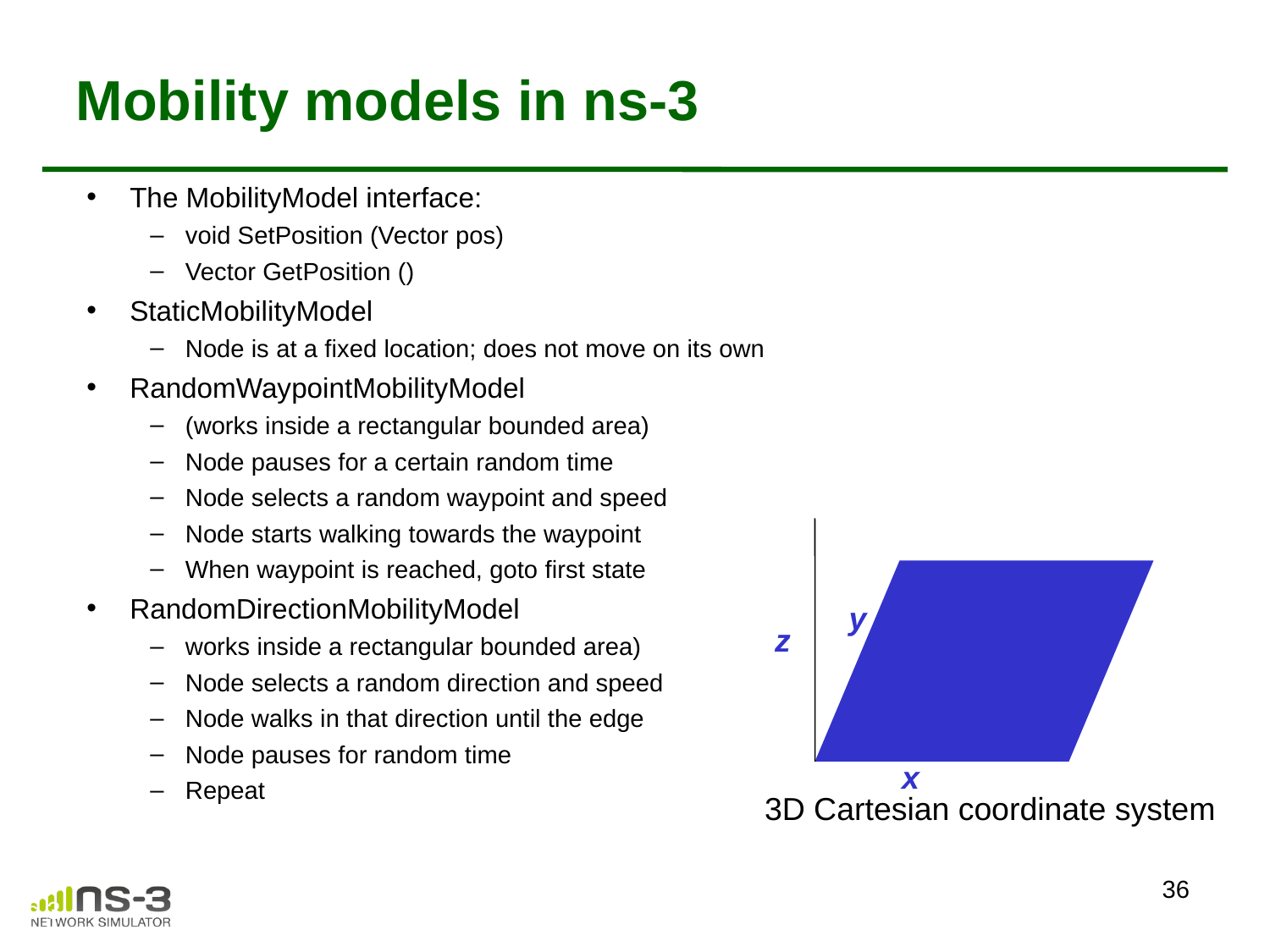

# Mobility models in ns-3
The MobilityModel interface:
void SetPosition (Vector pos)
Vector GetPosition ()
StaticMobilityModel
Node is at a fixed location; does not move on its own
RandomWaypointMobilityModel
(works inside a rectangular bounded area)
Node pauses for a certain random time
Node selects a random waypoint and speed
Node starts walking towards the waypoint
When waypoint is reached, goto first state
RandomDirectionMobilityModel
works inside a rectangular bounded area)
Node selects a random direction and speed
Node walks in that direction until the edge
Node pauses for random time
Repeat

y
z
x
3D Cartesian coordinate system
36
ns-3